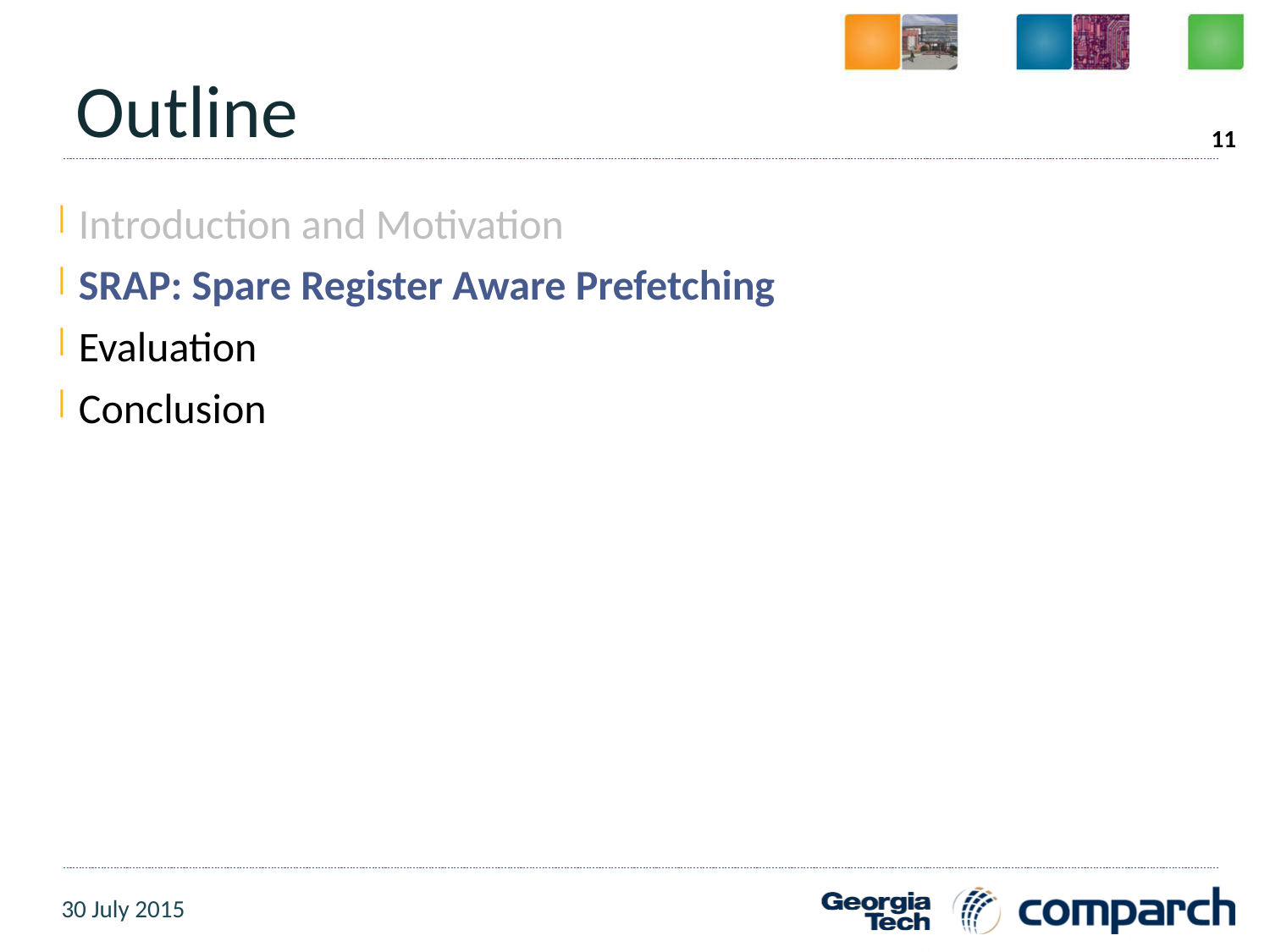

# Outline
11
Introduction and Motivation
SRAP: Spare Register Aware Prefetching
Evaluation
Conclusion

30 July 2015